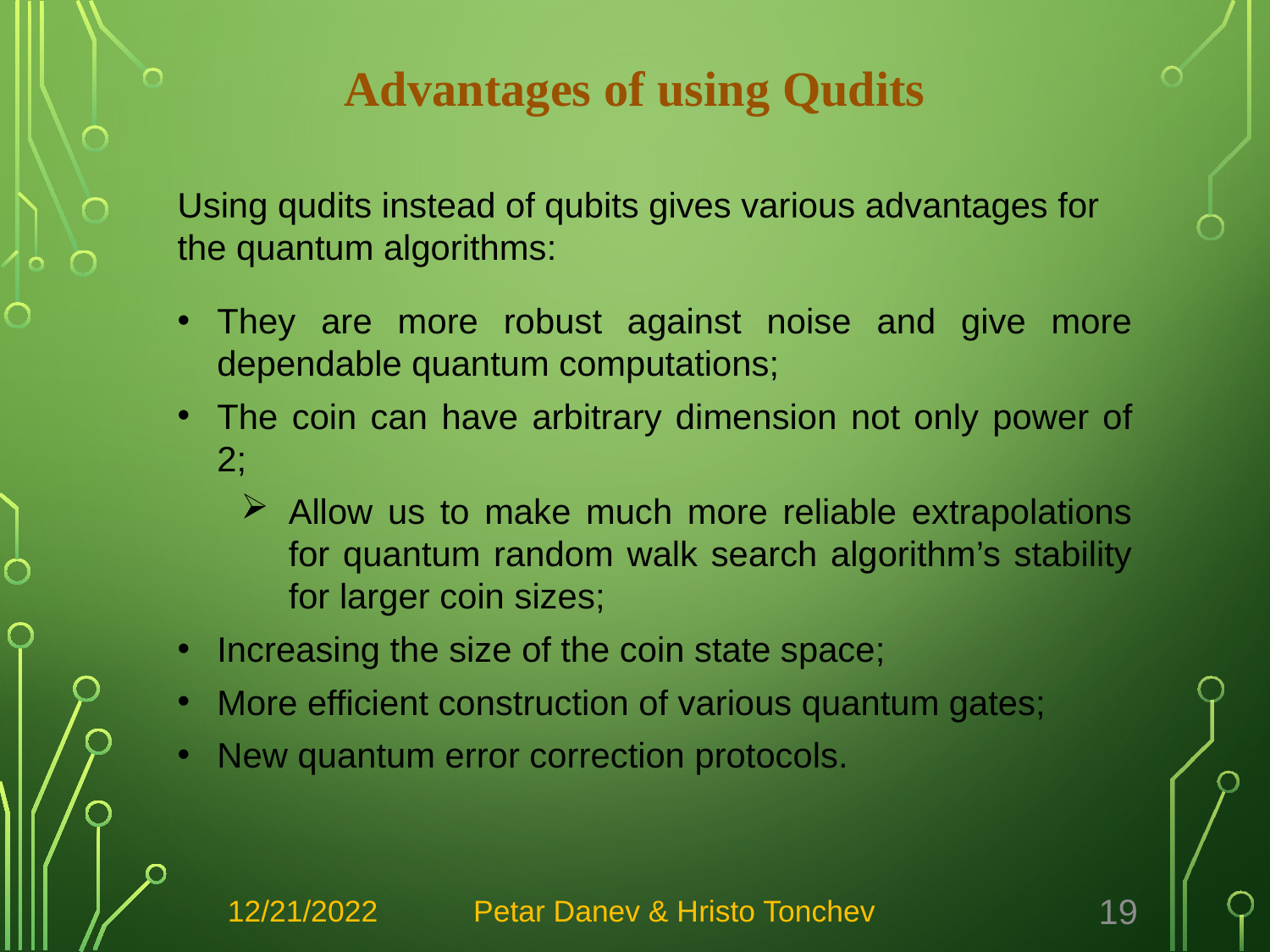

Advantages of using Qudits
Using qudits instead of qubits gives various advantages for the quantum algorithms:
They are more robust against noise and give more dependable quantum computations;
The coin can have arbitrary dimension not only power of 2;
Allow us to make much more reliable extrapolations for quantum random walk search algorithm’s stability for larger coin sizes;
Increasing the size of the coin state space;
More efficient construction of various quantum gates;
New quantum error correction protocols.

12/21/2022
Petar Danev & Hristo Tonchev
19